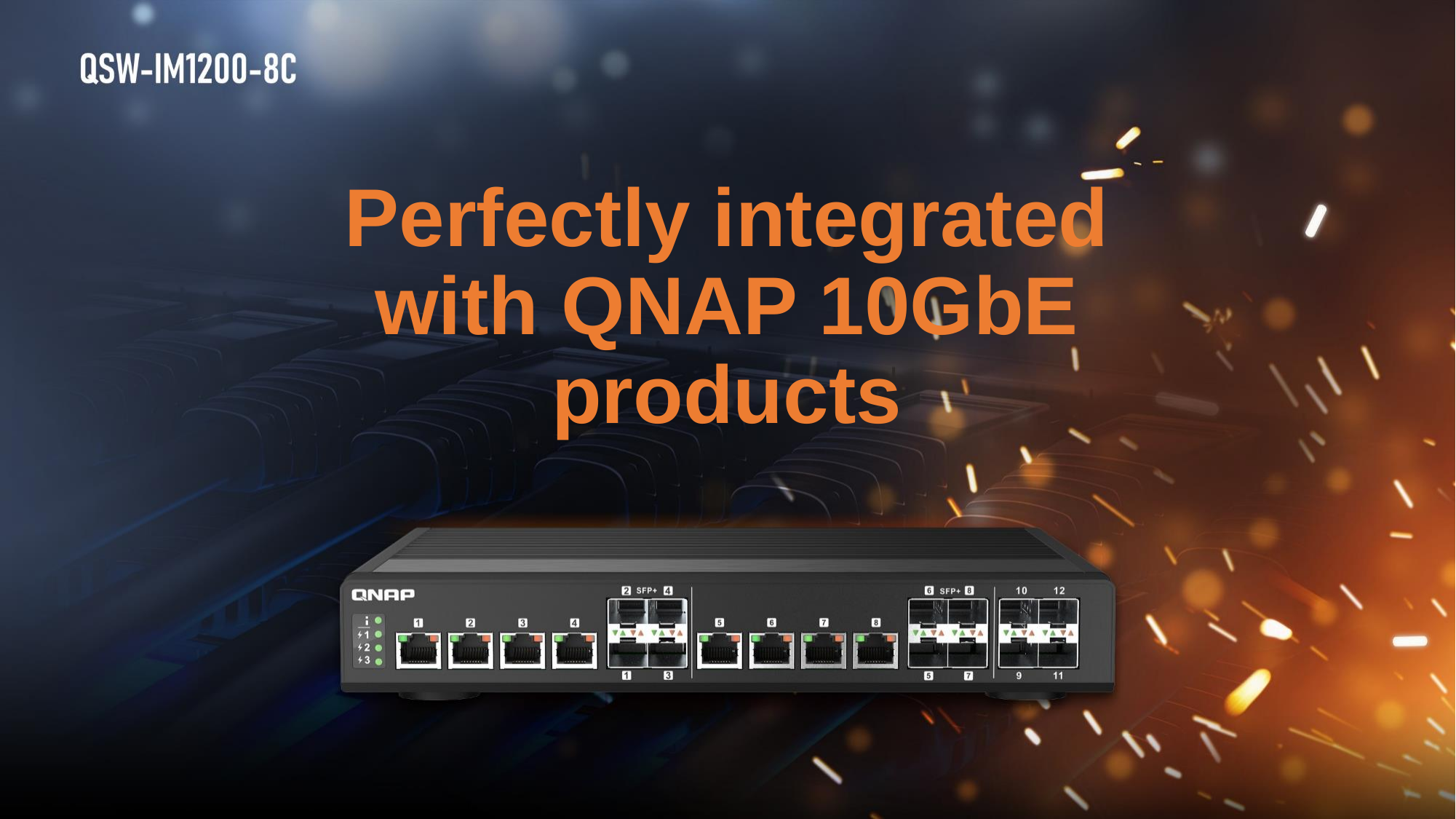

# Perfectly integrated with QNAP 10GbE products